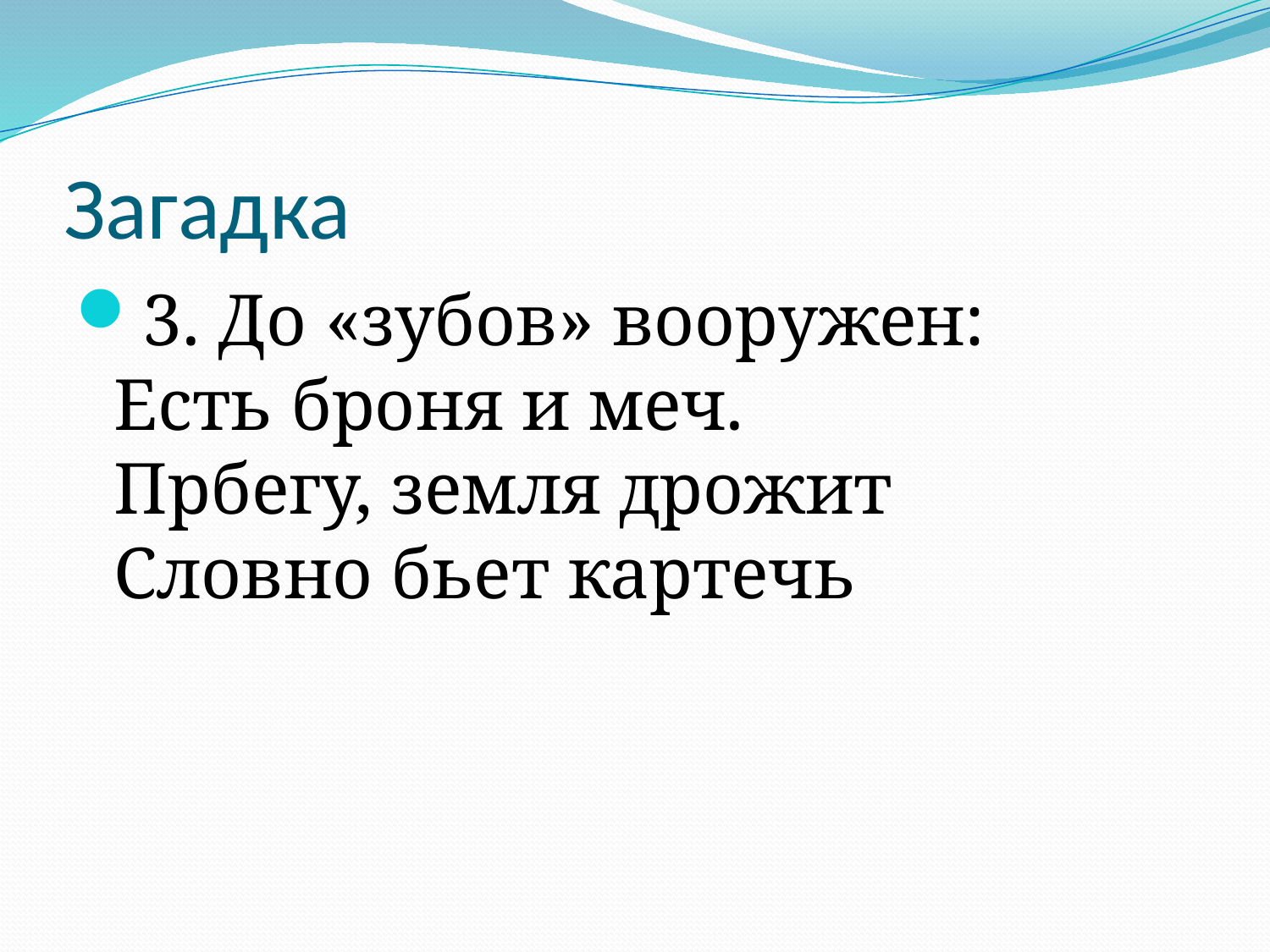

# Загадка
3. До «зубов» вооружен:
Есть броня и меч.
Прбегу, земля дрожит
Словно бьет картечь